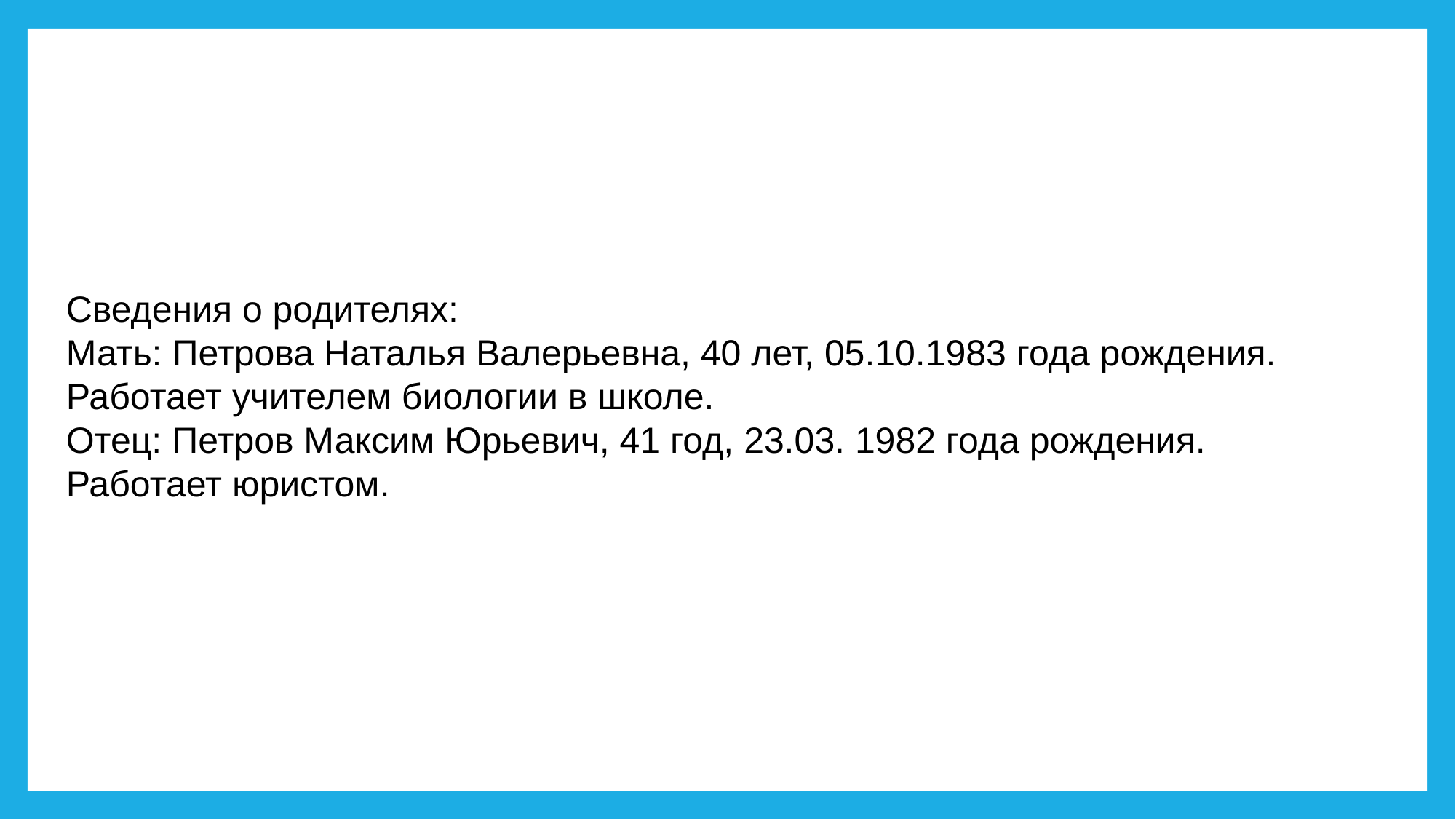

Сведения о родителях:
Мать: Петрова Наталья Валерьевна, 40 лет, 05.10.1983 года рождения.
Работает учителем биологии в школе.
Отец: Петров Максим Юрьевич, 41 год, 23.03. 1982 года рождения.
Работает юристом.